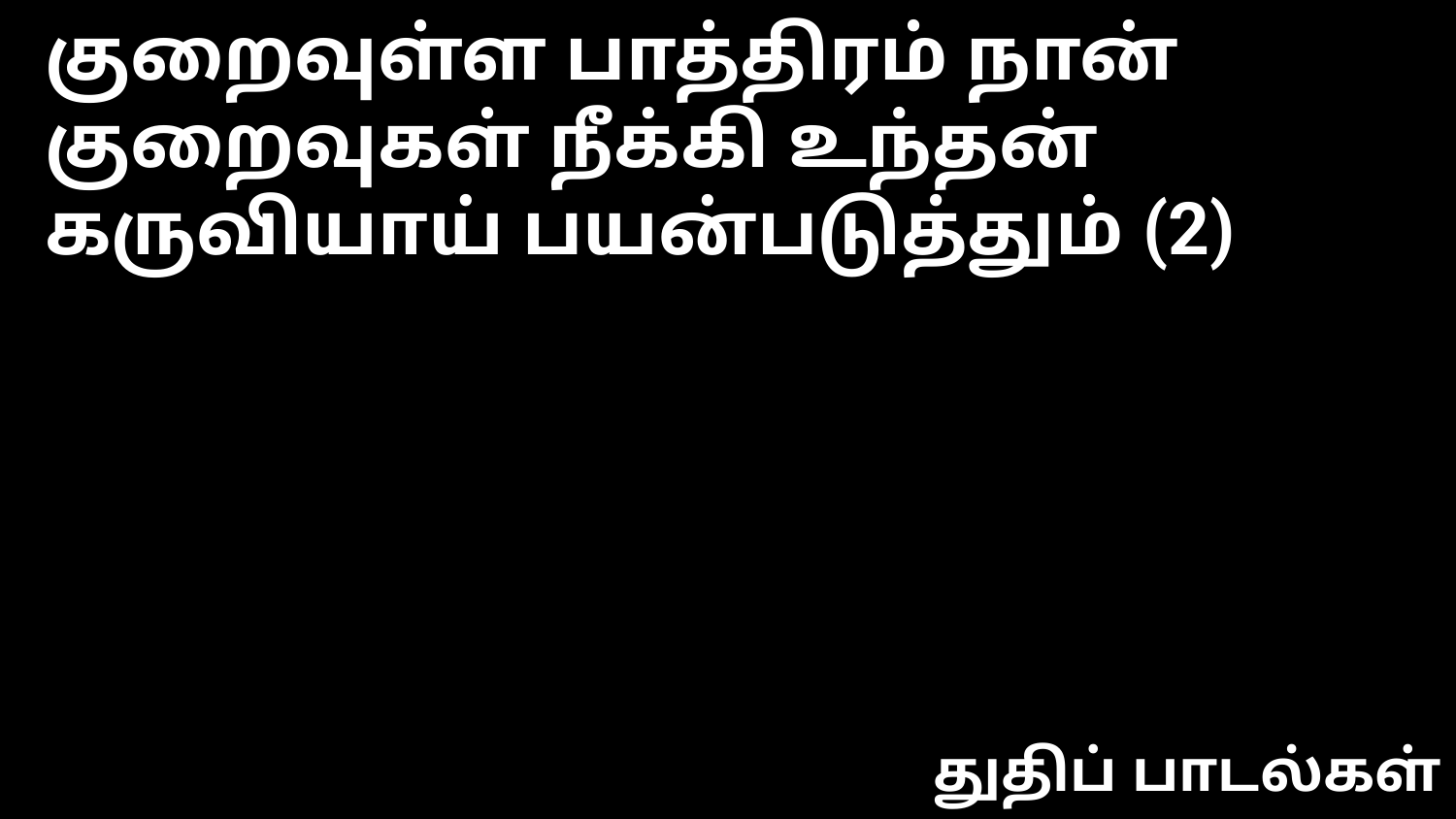

குறைவுள்ள பாத்திரம் நான்
குறைவுகள் நீக்கி உந்தன்
கருவியாய் பயன்படுத்தும் (2)

துதிப் பாடல்கள்